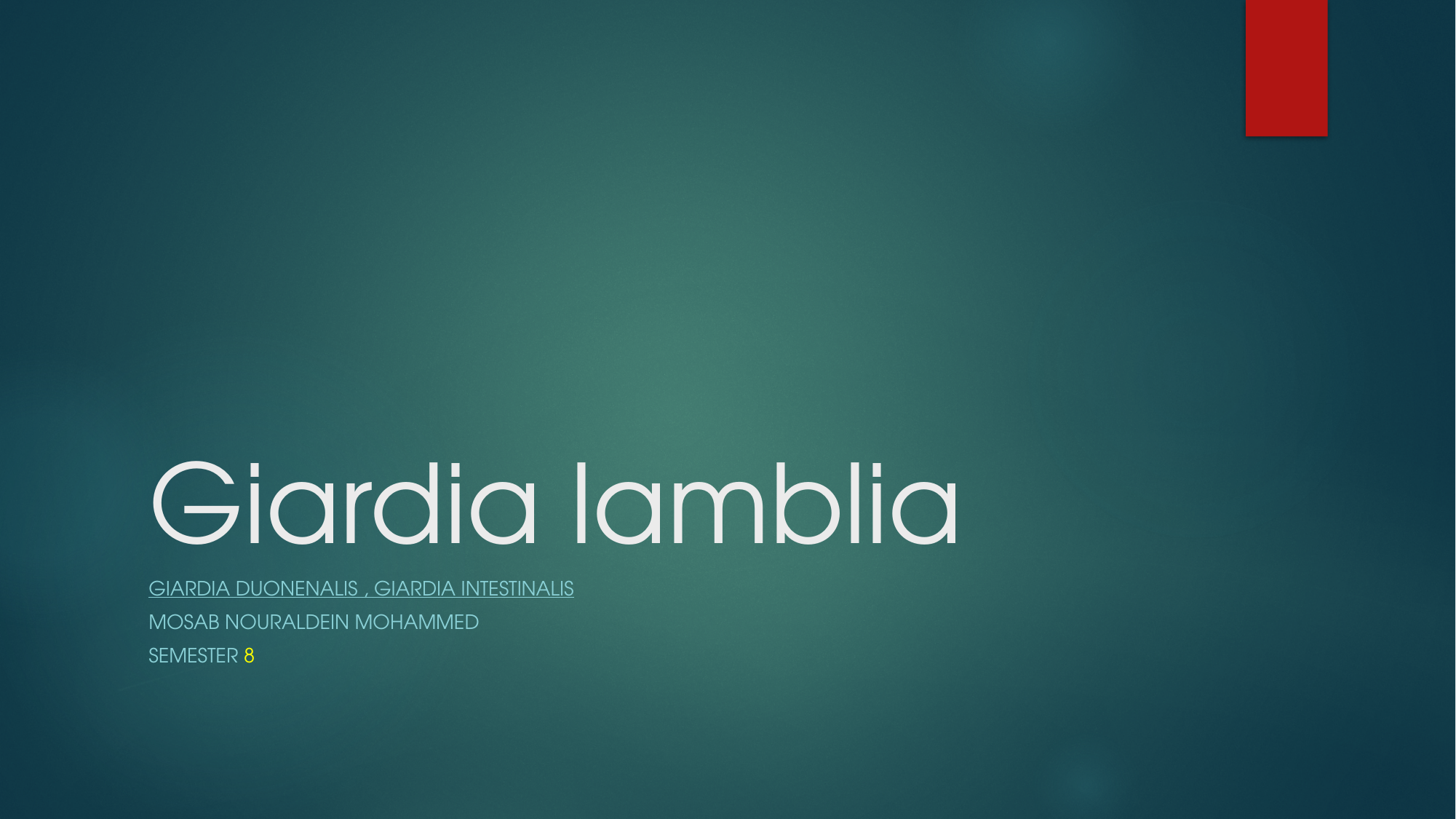

# Giardia lamblia
Giardia duonenalis , Giardia intestinalis
Mosab Nouraldein mohammed
Semester 8